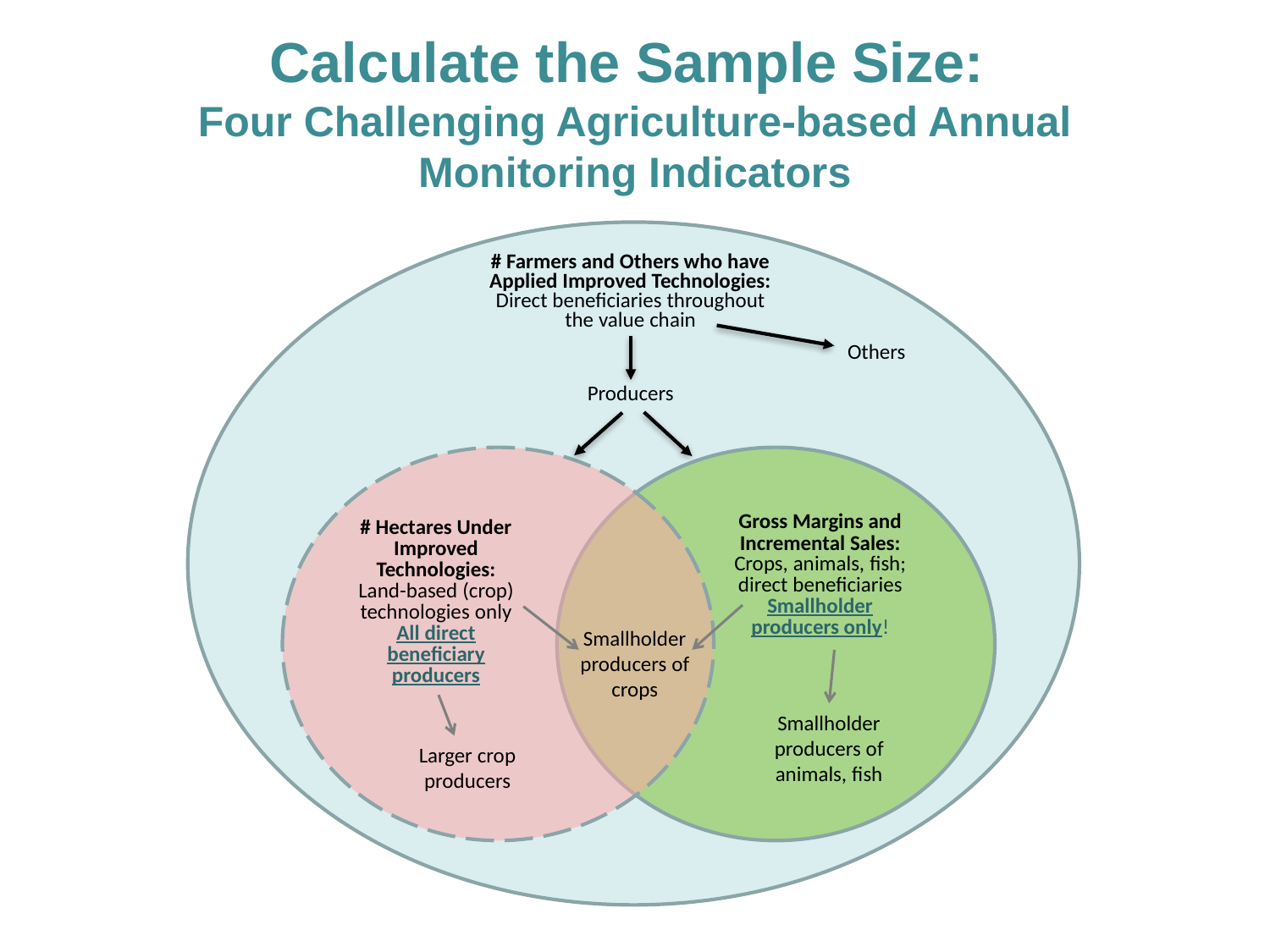

# Calculate the Sample Size: Four Challenging Agriculture-based Annual Monitoring Indicators

# Farmers and Others who have Applied Improved Technologies:
Direct beneficiaries throughout the value chain
Others
Producers
Gross Margins and Incremental Sales:
Crops, animals, fish; direct beneficiaries Smallholder producers only!
# Hectares Under Improved Technologies:
Land-based (crop) technologies only
All direct beneficiary producers
Smallholder producers of crops
Smallholder producers of animals, fish
Larger crop producers